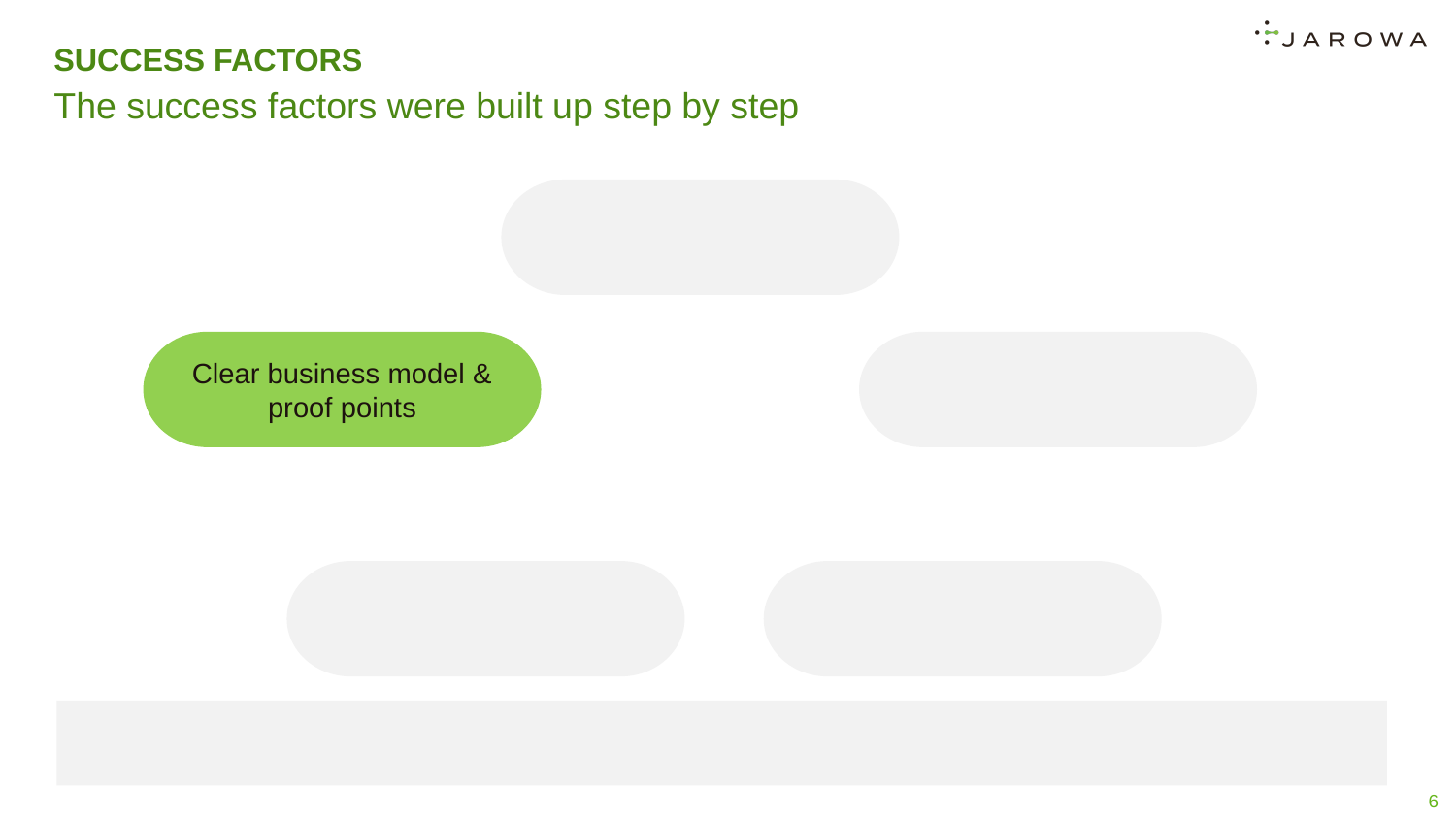

# SUCCESS FACTORS
The success factors were built up step by step

Clear business model & proof points

6